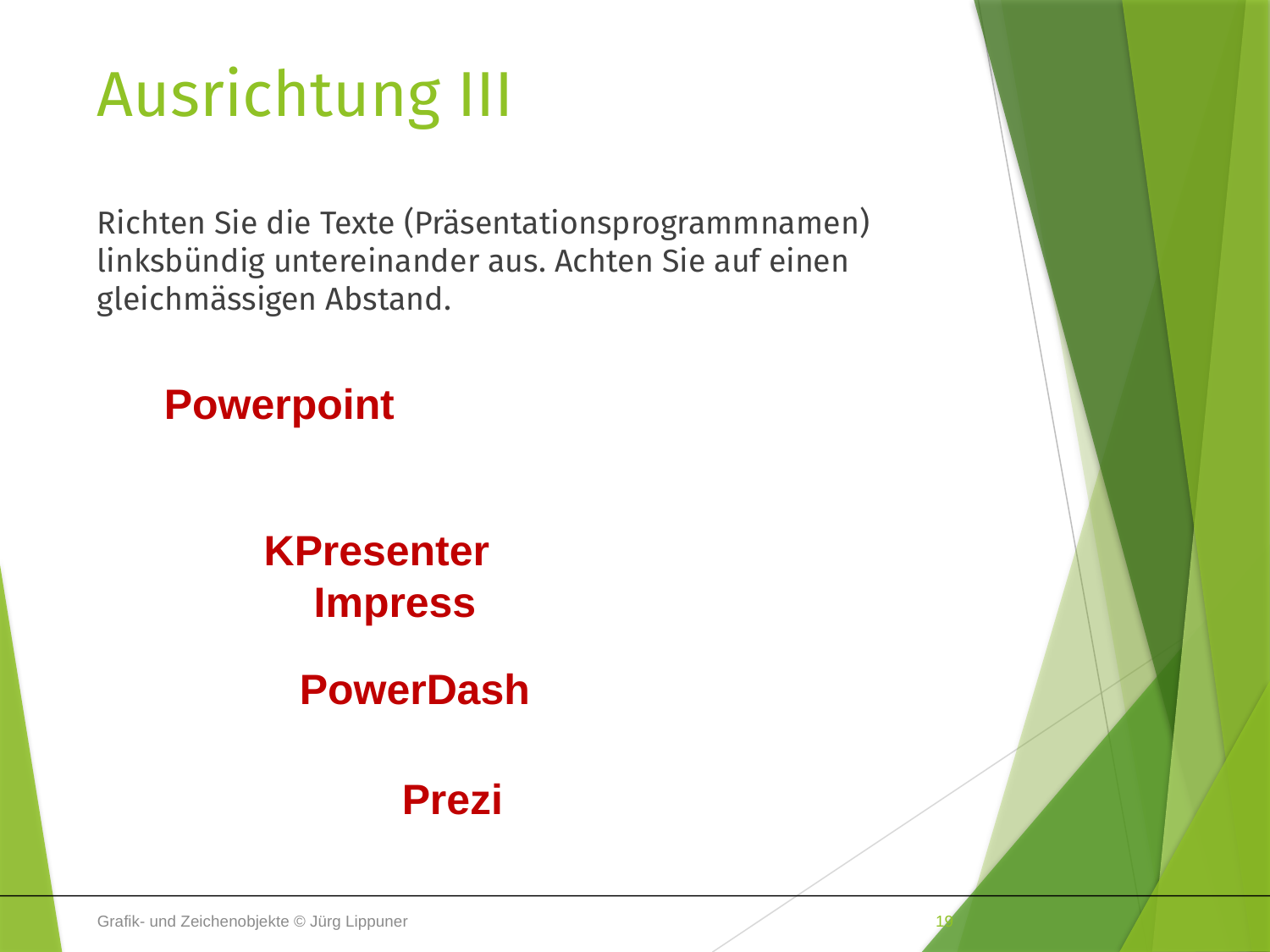

# Ausrichtung III
Richten Sie die Texte (Präsentationsprogrammnamen) linksbündig untereinander aus. Achten Sie auf einen gleichmässigen Abstand.
Powerpoint
KPresenter
Impress
PowerDash
Prezi
Grafik- und Zeichenobjekte © Jürg Lippuner
19